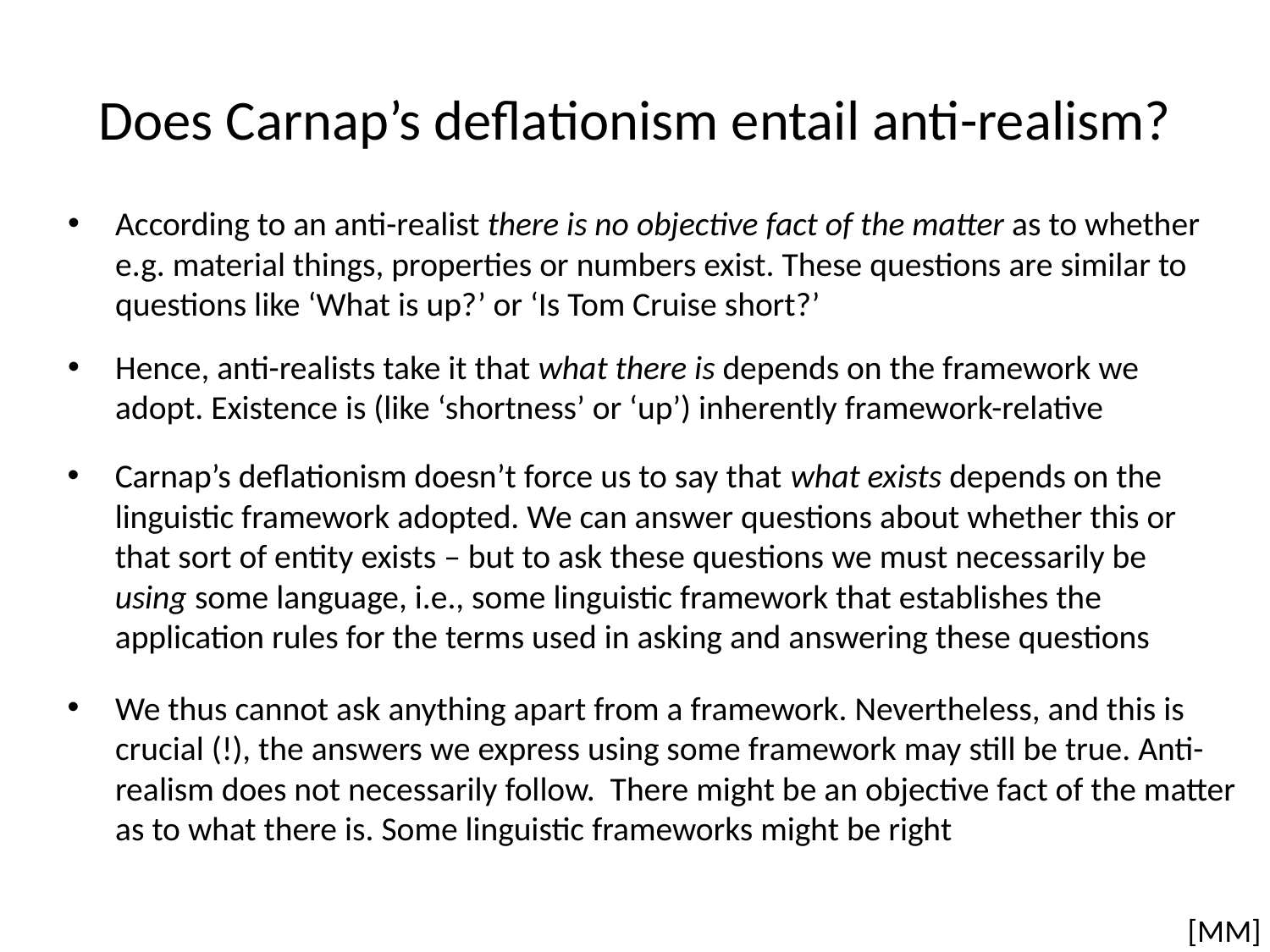

# Does Carnap’s deflationism entail anti-realism?
According to an anti-realist there is no objective fact of the matter as to whether e.g. material things, properties or numbers exist. These questions are similar to questions like ‘What is up?’ or ‘Is Tom Cruise short?’

Hence, anti-realists take it that what there is depends on the framework we adopt. Existence is (like ‘shortness’ or ‘up’) inherently framework-relative

Carnap’s deflationism doesn’t force us to say that what exists depends on the linguistic framework adopted. We can answer questions about whether this or that sort of entity exists – but to ask these questions we must necessarily be using some language, i.e., some linguistic framework that establishes the application rules for the terms used in asking and answering these questions
We thus cannot ask anything apart from a framework. Nevertheless, and this is crucial (!), the answers we express using some framework may still be true. Anti-realism does not necessarily follow.  There might be an objective fact of the matter as to what there is. Some linguistic frameworks might be right
[MM]